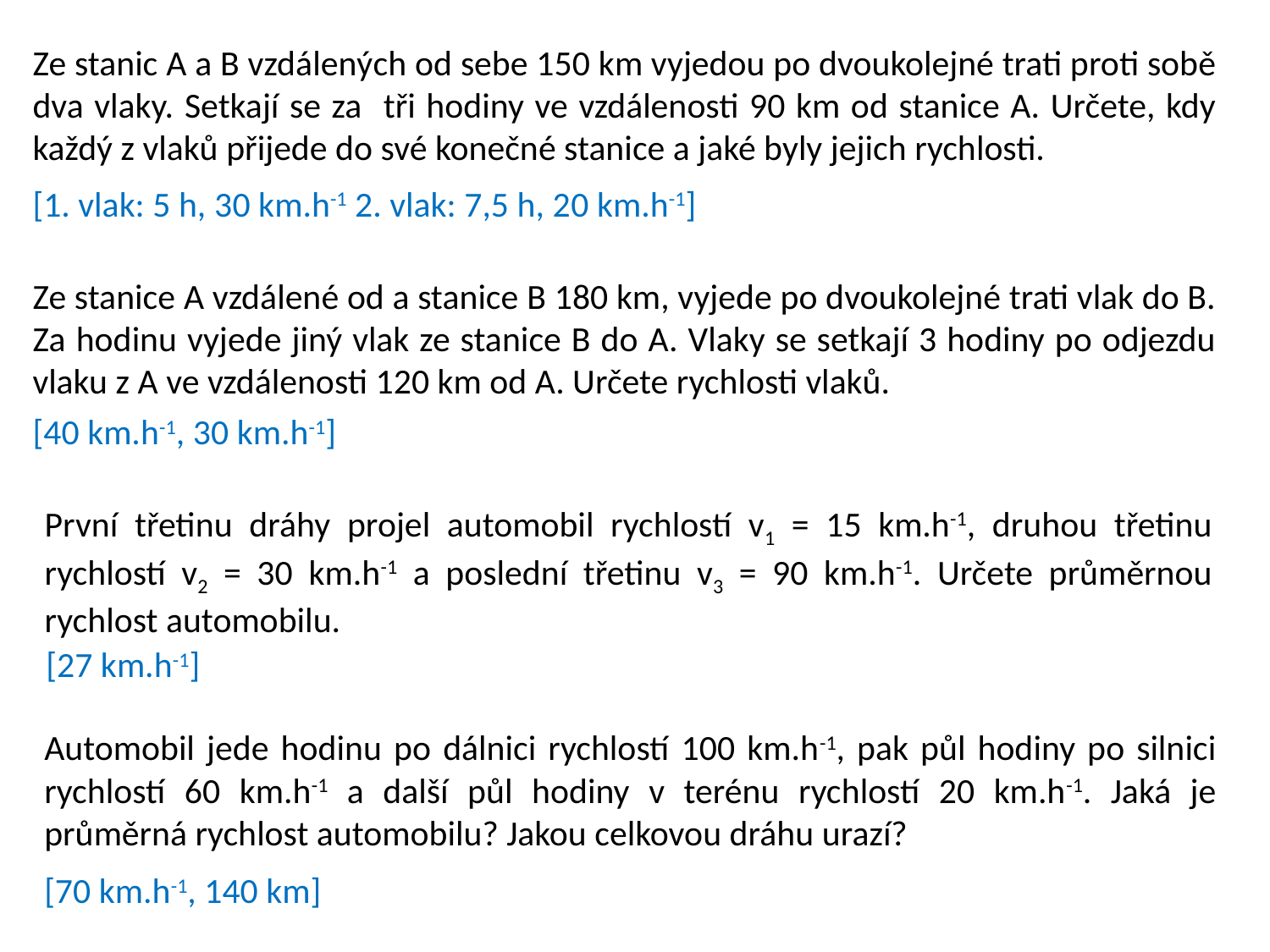

Ze stanic A a B vzdálených od sebe 150 km vyjedou po dvoukolejné trati proti sobě dva vlaky. Setkají se za  tři hodiny ve vzdálenosti 90 km od stanice A. Určete, kdy každý z vlaků přijede do své konečné stanice a jaké byly jejich rychlosti.
[1. vlak: 5 h, 30 km.h-1 2. vlak: 7,5 h, 20 km.h-1]
Ze stanice A vzdálené od a stanice B 180 km, vyjede po dvoukolejné trati vlak do B. Za hodinu vyjede jiný vlak ze stanice B do A. Vlaky se setkají 3 hodiny po odjezdu vlaku z A ve vzdálenosti 120 km od A. Určete rychlosti vlaků.
[40 km.h-1, 30 km.h-1]
První třetinu dráhy projel automobil rychlostí v1 = 15 km.h-1, druhou třetinu rychlostí v2 = 30 km.h-1 a poslední třetinu v3 = 90 km.h-1. Určete průměrnou rychlost automobilu.
[27 km.h-1]
Automobil jede hodinu po dálnici rychlostí 100 km.h-1, pak půl hodiny po silnici rychlostí 60 km.h-1 a další půl hodiny v terénu rychlostí 20 km.h-1. Jaká je průměrná rychlost automobilu? Jakou celkovou dráhu urazí?
[70 km.h-1, 140 km]